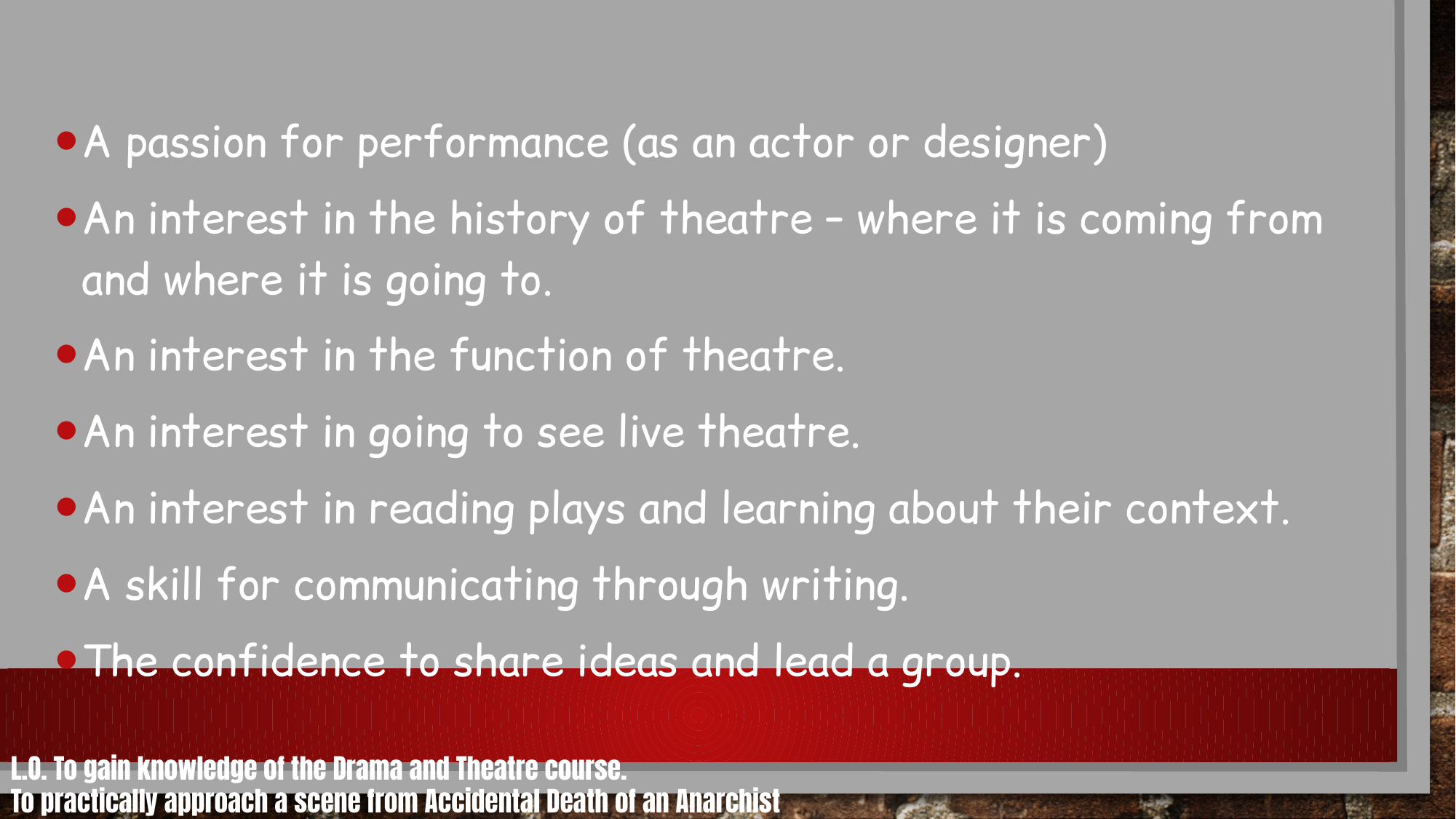

A passion for performance (as an actor or designer)
An interest in the history of theatre – where it is coming from and where it is going to.
An interest in the function of theatre.
An interest in going to see live theatre.
An interest in reading plays and learning about their context.
A skill for communicating through writing.
The confidence to share ideas and lead a group.